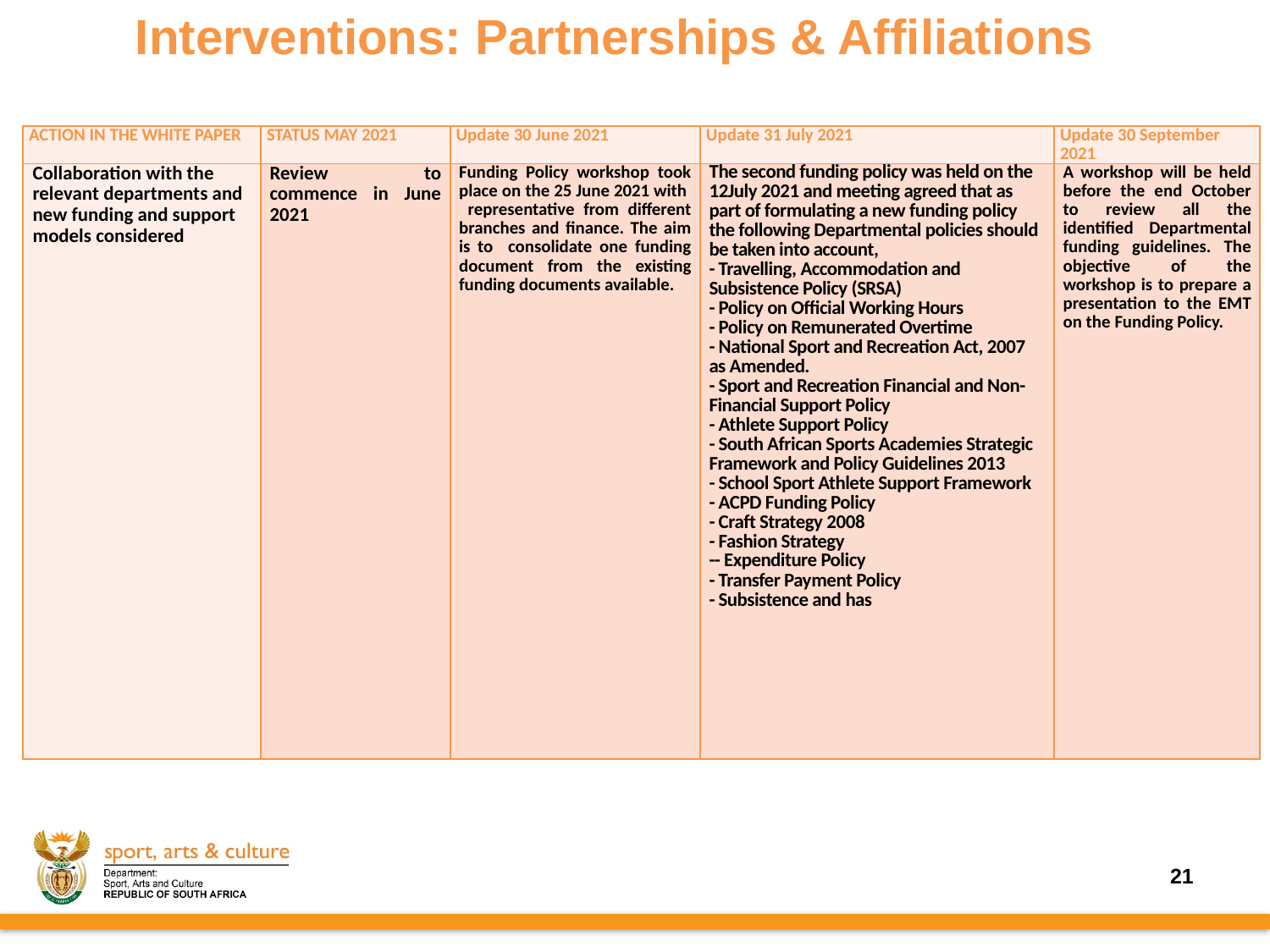

# Interventions: Partnerships & Affiliations
| ACTION IN THE WHITE PAPER | STATUS MAY 2021 | Update 30 June 2021 | Update 31 July 2021 | Update 30 September 2021 |
| --- | --- | --- | --- | --- |
| Collaboration with the relevant departments and new funding and support models considered | Review to commence in June 2021 | Funding Policy workshop took place on the 25 June 2021 with representative from different branches and finance. The aim is to consolidate one funding document from the existing funding documents available. | The second funding policy was held on the 12July 2021 and meeting agreed that as part of formulating a new funding policy the following Departmental policies should be taken into account, - Travelling, Accommodation and Subsistence Policy (SRSA) - Policy on Official Working Hours  - Policy on Remunerated Overtime  - National Sport and Recreation Act, 2007 as Amended. - Sport and Recreation Financial and Non-Financial Support Policy  - Athlete Support Policy  - South African Sports Academies Strategic Framework and Policy Guidelines 2013 - School Sport Athlete Support Framework - ACPD Funding Policy - Craft Strategy 2008 - Fashion Strategy -- Expenditure Policy - Transfer Payment Policy - Subsistence and has | A workshop will be held before the end October to review all the identified Departmental funding guidelines. The objective of the workshop is to prepare a presentation to the EMT on the Funding Policy. |
21